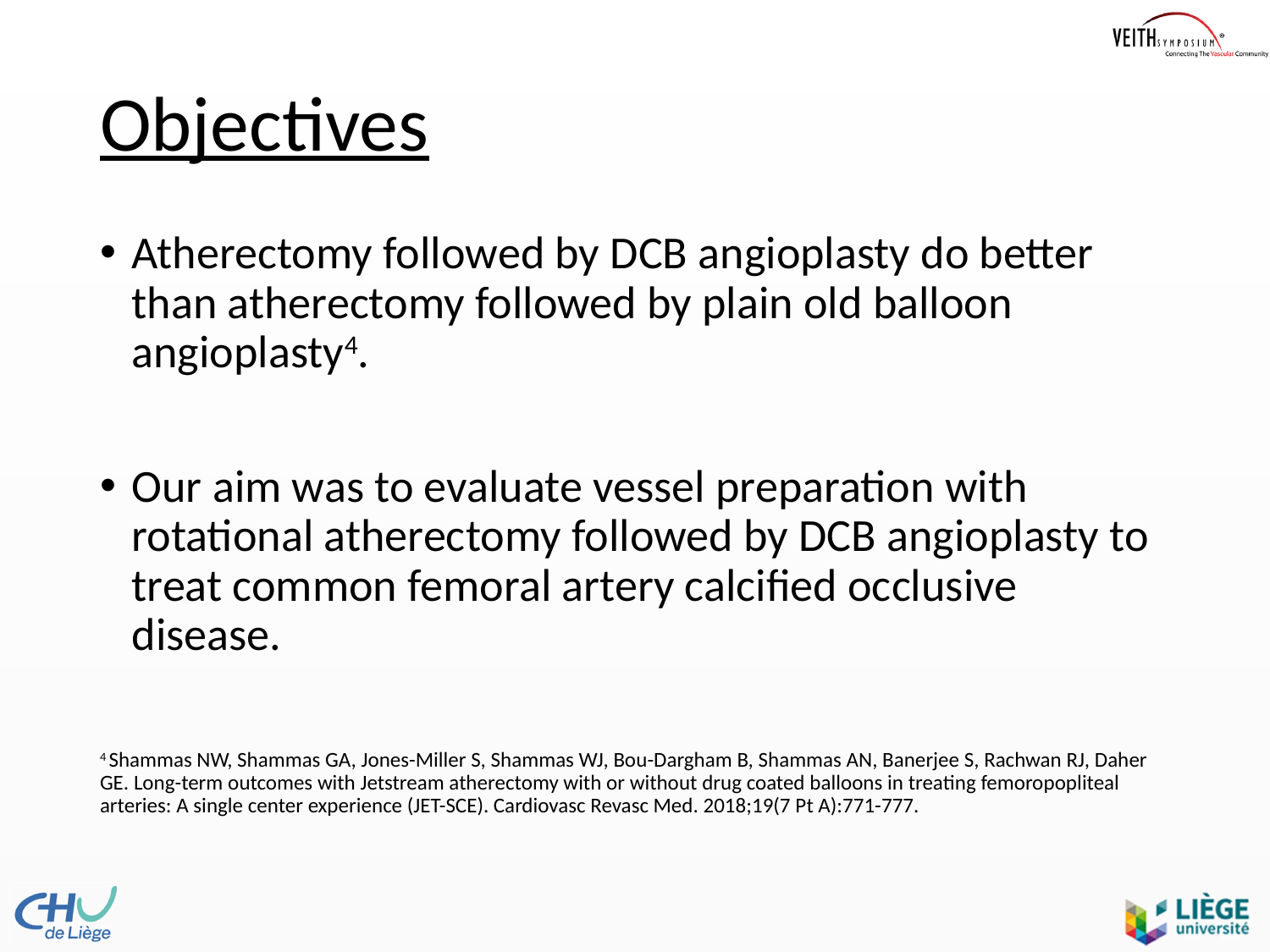

# Objectives
Atherectomy followed by DCB angioplasty do better than atherectomy followed by plain old balloon angioplasty4.

Our aim was to evaluate vessel preparation with rotational atherectomy followed by DCB angioplasty to treat common femoral artery calcified occlusive disease.

4 Shammas NW, Shammas GA, Jones-Miller S, Shammas WJ, Bou-Dargham B, Shammas AN, Banerjee S, Rachwan RJ, Daher GE. Long-term outcomes with Jetstream atherectomy with or without drug coated balloons in treating femoropopliteal arteries: A single center experience (JET-SCE). Cardiovasc Revasc Med. 2018;19(7 Pt A):771-777.